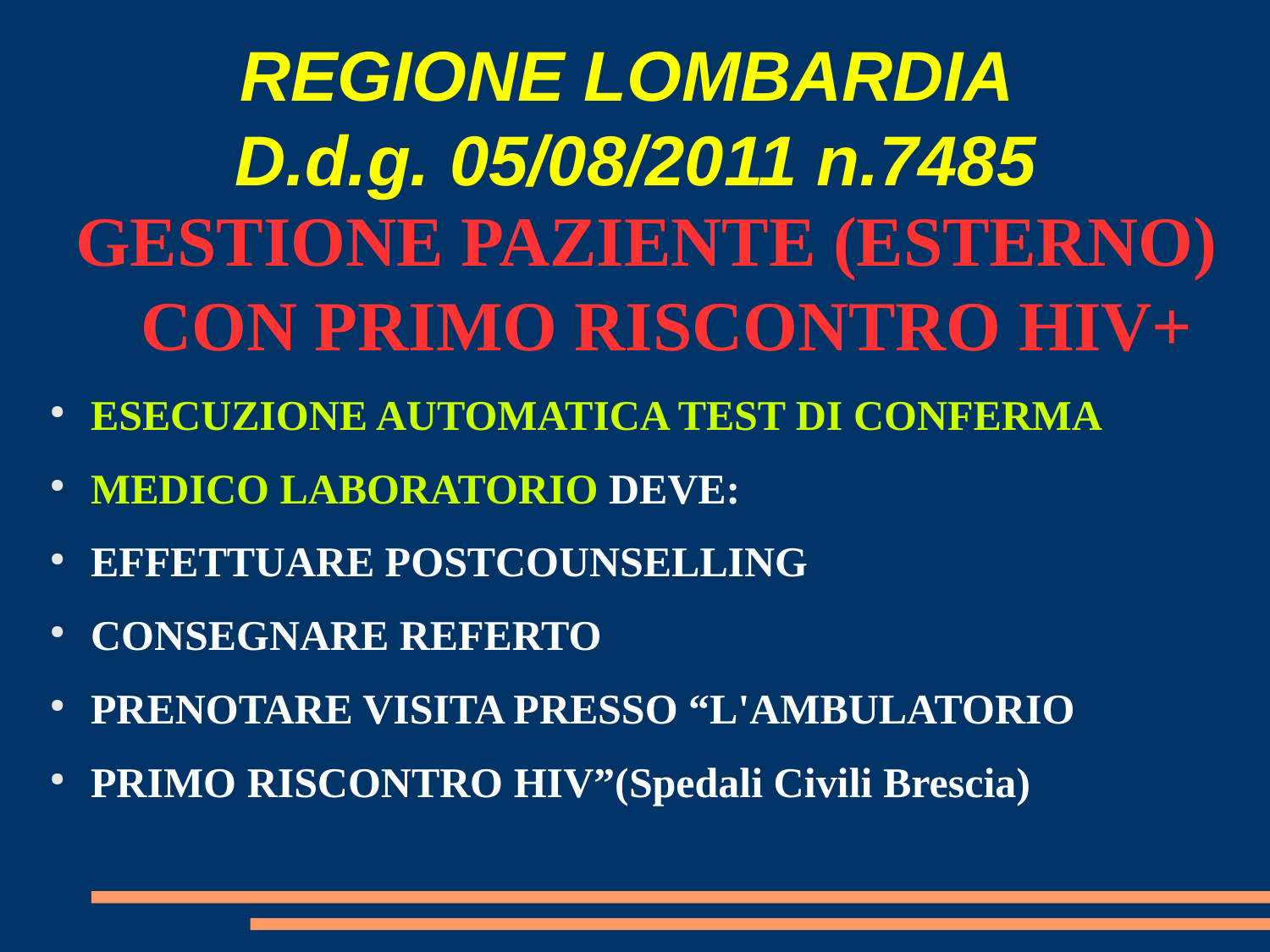

REGIONE LOMBARDIA
D.d.g. 05/08/2011 n.7485
GESTIONE PAZIENTE (ESTERNO) CON PRIMO RISCONTRO HIV+
ESECUZIONE AUTOMATICA TEST DI CONFERMA
MEDICO LABORATORIO DEVE:
EFFETTUARE POSTCOUNSELLING
CONSEGNARE REFERTO
PRENOTARE VISITA PRESSO “L'AMBULATORIO
PRIMO RISCONTRO HIV”(Spedali Civili Brescia)